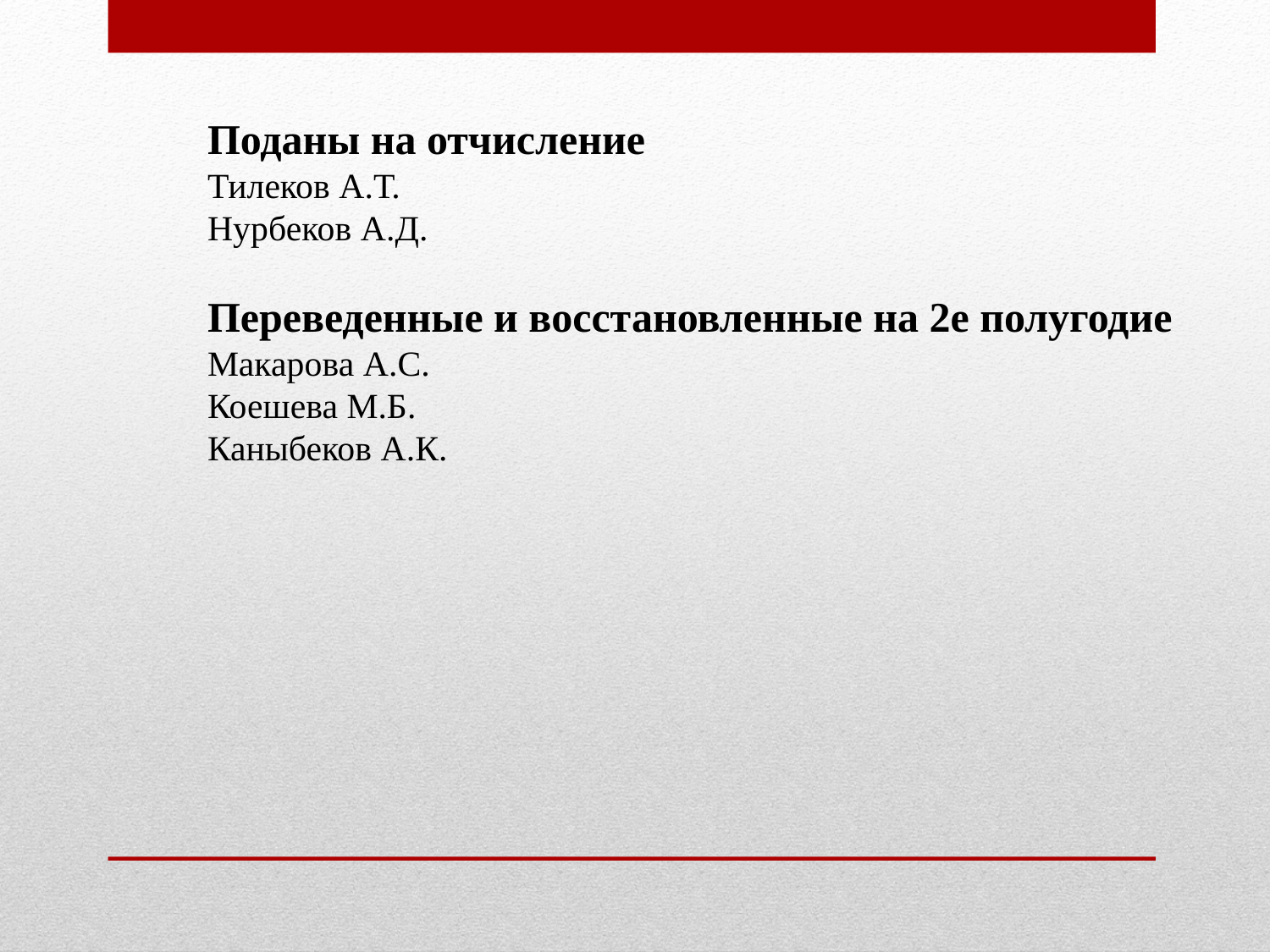

Поданы на отчисление
Тилеков А.Т.
Нурбеков А.Д.

Переведенные и восстановленные на 2е полугодие
Макарова А.С.
Коешева М.Б.
Каныбеков А.К.